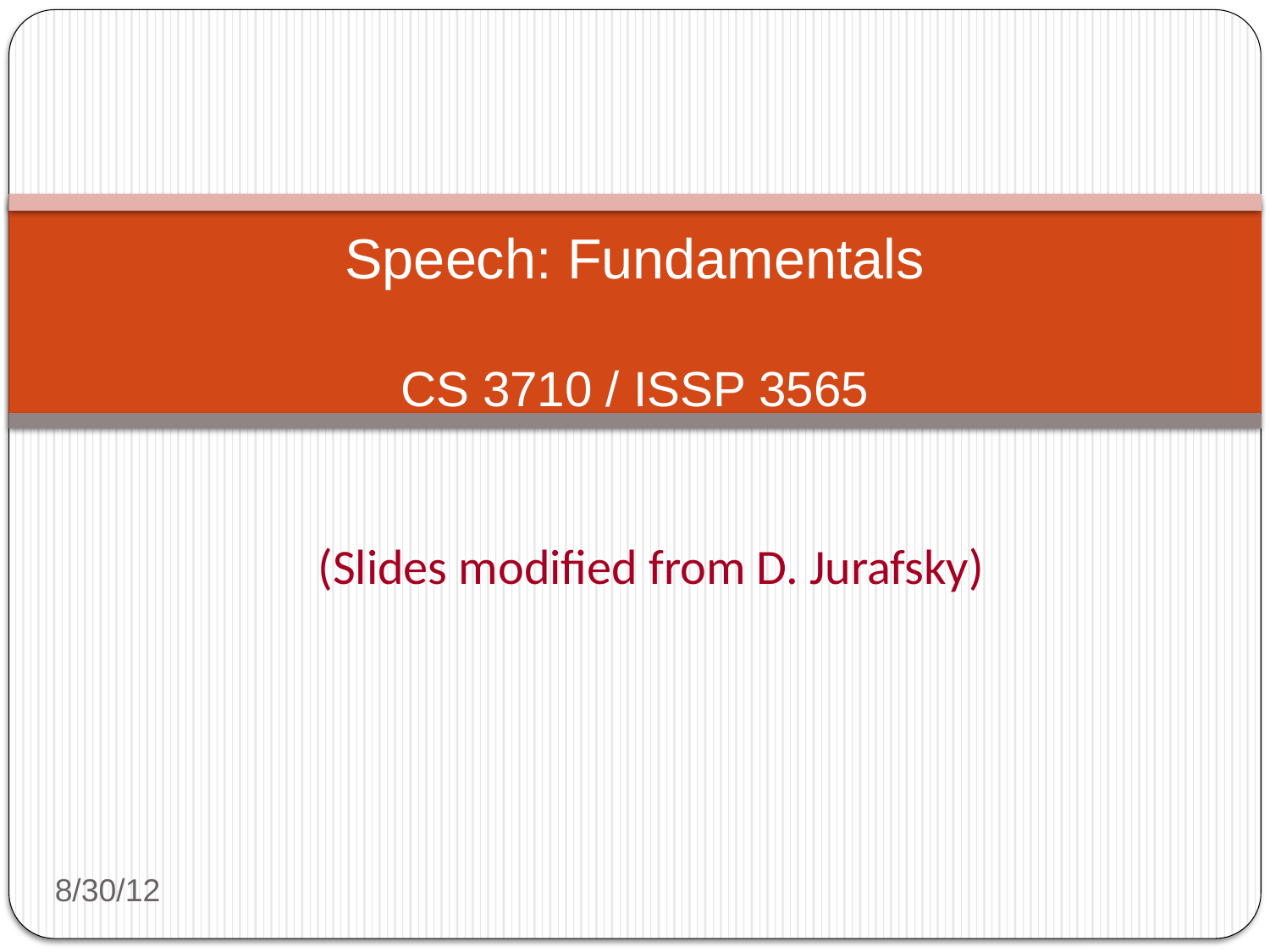

# Speech: Fundamentals CS 3710 / ISSP 3565
(Slides modified from D. Jurafsky)

8/30/12